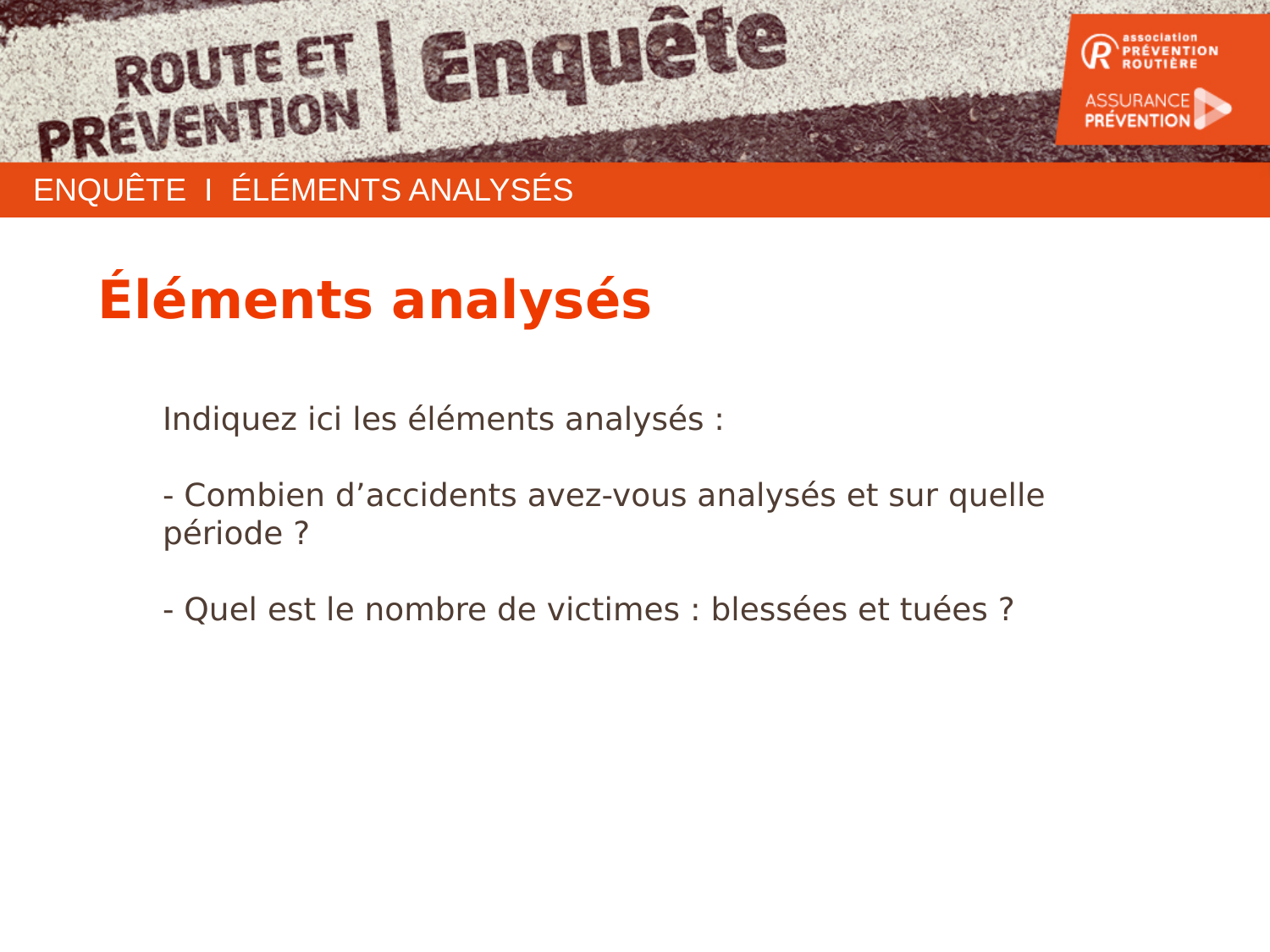

ENQUÊTE  I  ÉLÉMENTS ANALYSÉS
Éléments analysés
Indiquez ici les éléments analysés :

- Combien d’accidents avez-vous analysés et sur quelle période ?

- Quel est le nombre de victimes : blessées et tuées ?